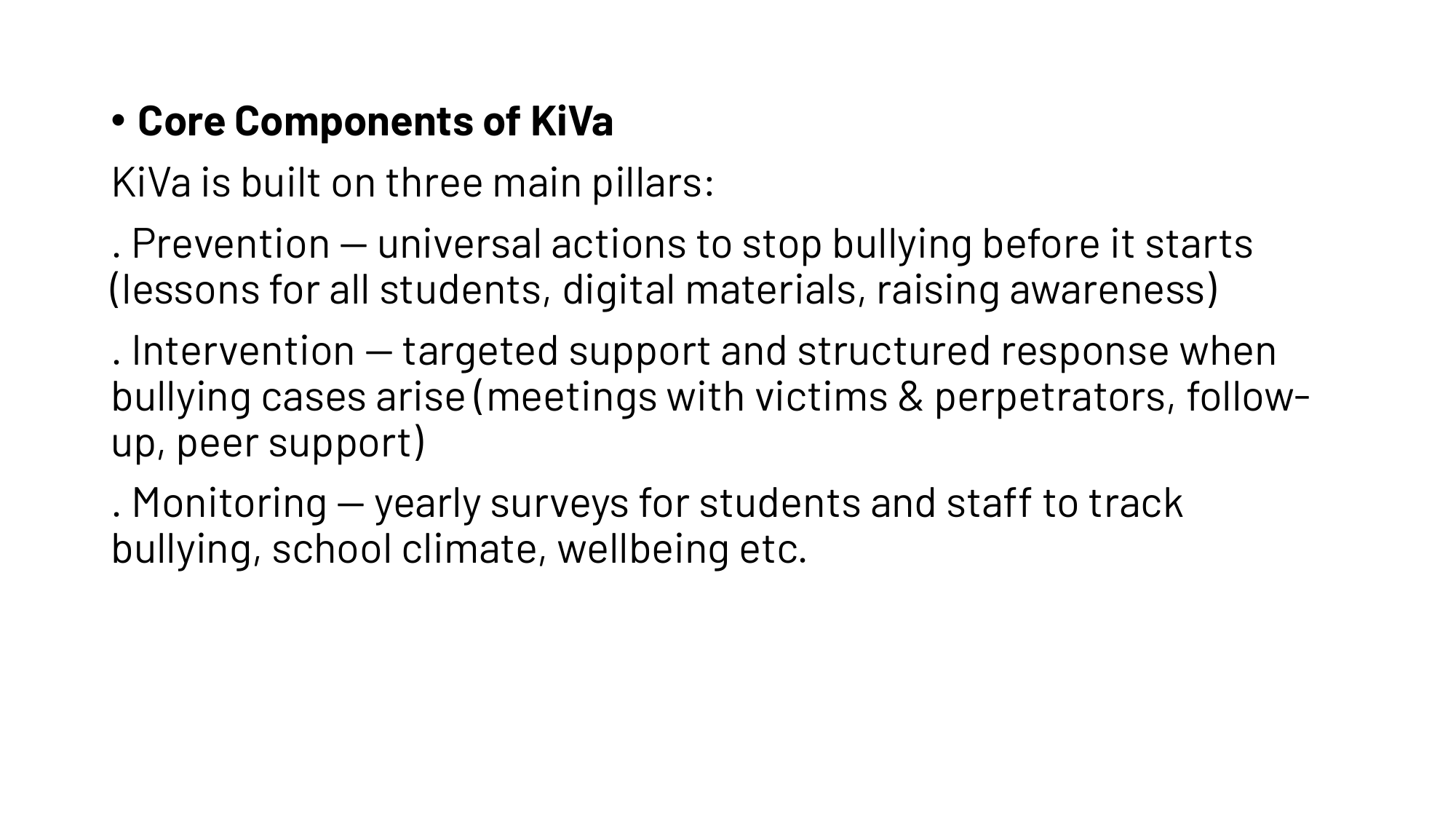

Core Components of KiVa
KiVa is built on three main pillars:
. Prevention — universal actions to stop bullying before it starts (lessons for all students, digital materials, raising awareness)
. Intervention — targeted support and structured response when bullying cases arise (meetings with victims & perpetrators, follow-up, peer support)
. Monitoring — yearly surveys for students and staff to track bullying, school climate, wellbeing etc.